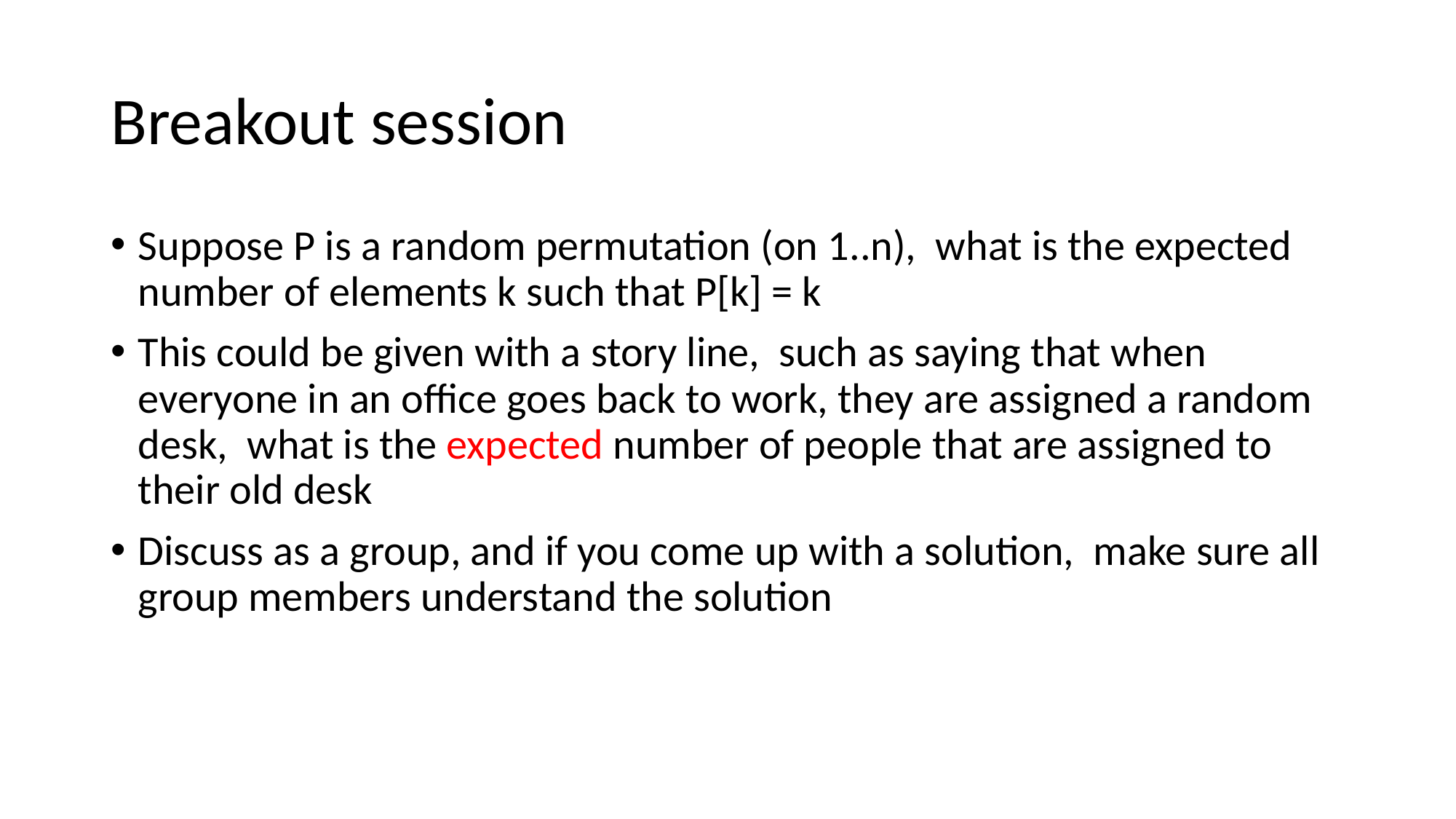

# Breakout session
Suppose P is a random permutation (on 1..n),  what is the expected number of elements k such that P[k] = k
This could be given with a story line,  such as saying that when everyone in an office goes back to work, they are assigned a random desk,  what is the expected number of people that are assigned to their old desk
Discuss as a group, and if you come up with a solution,  make sure all group members understand the solution